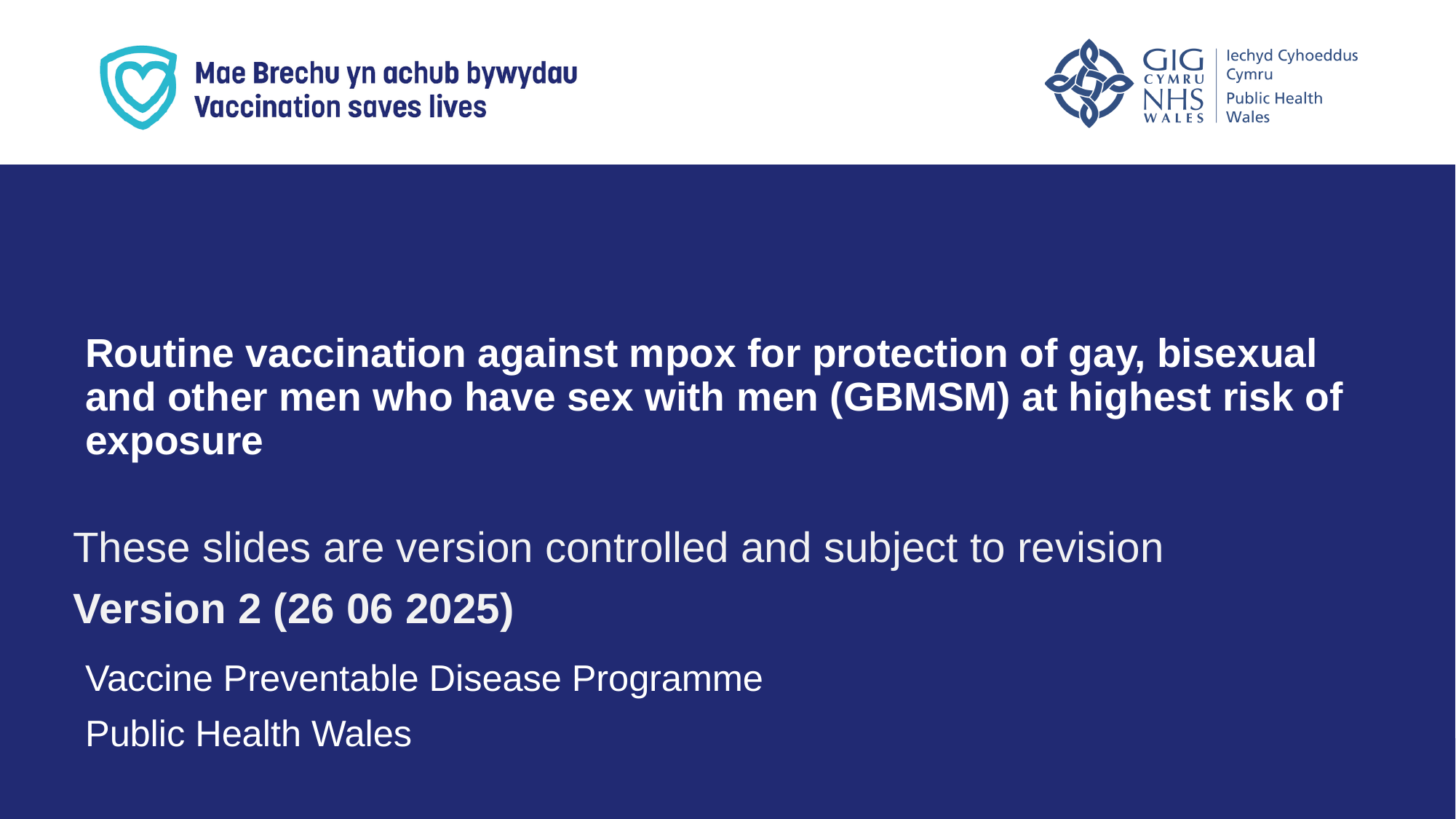

Routine vaccination against mpox for protection of gay, bisexual and other men who have sex with men (GBMSM) at highest risk of exposure

These slides are version controlled and subject to revision
Version 2 (26 06 2025)

Vaccine Preventable Disease Programme
Public Health Wales